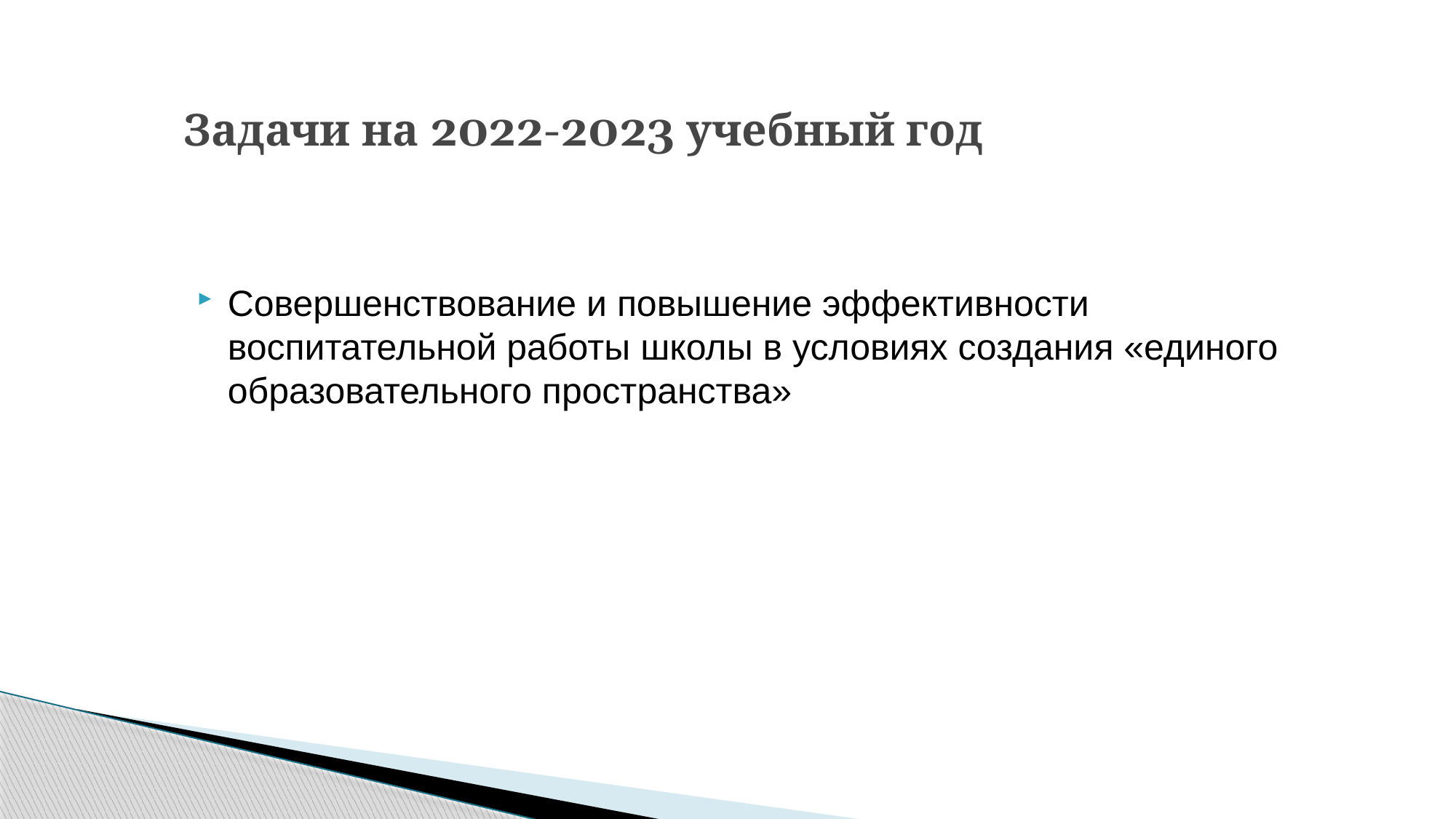

# Задачи на 2022-2023 учебный год

Совершенствование и повышение эффективности воспитательной работы школы в условиях создания «единого образовательного пространства»